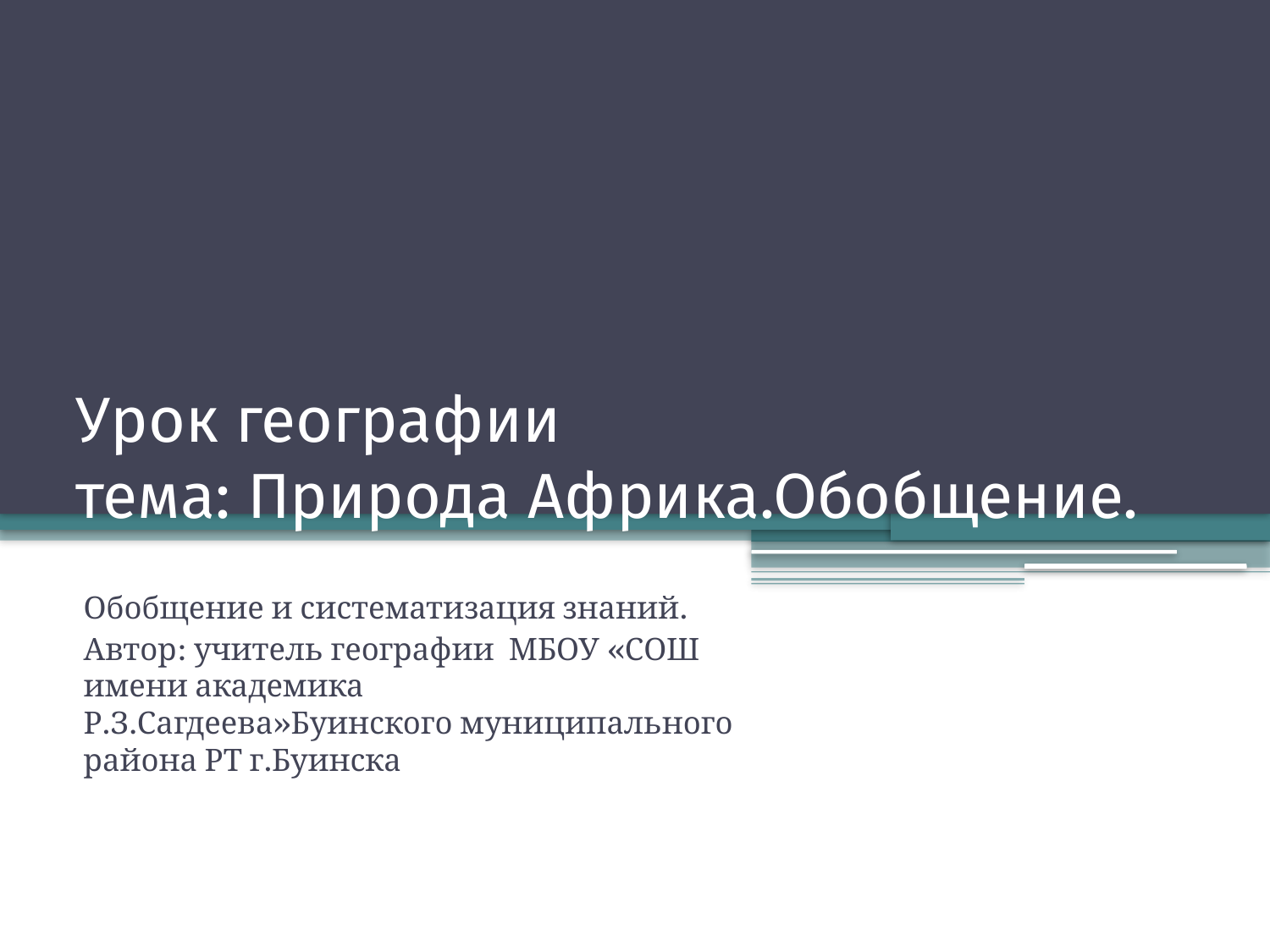

# Урок географии тема: Природа Африка.Обобщение.

Обобщение и систематизация знаний.
Автор: учитель географии  МБОУ «СОШ имени академика Р.З.Сагдеева»Буинского муниципального района РТ г.Буинска